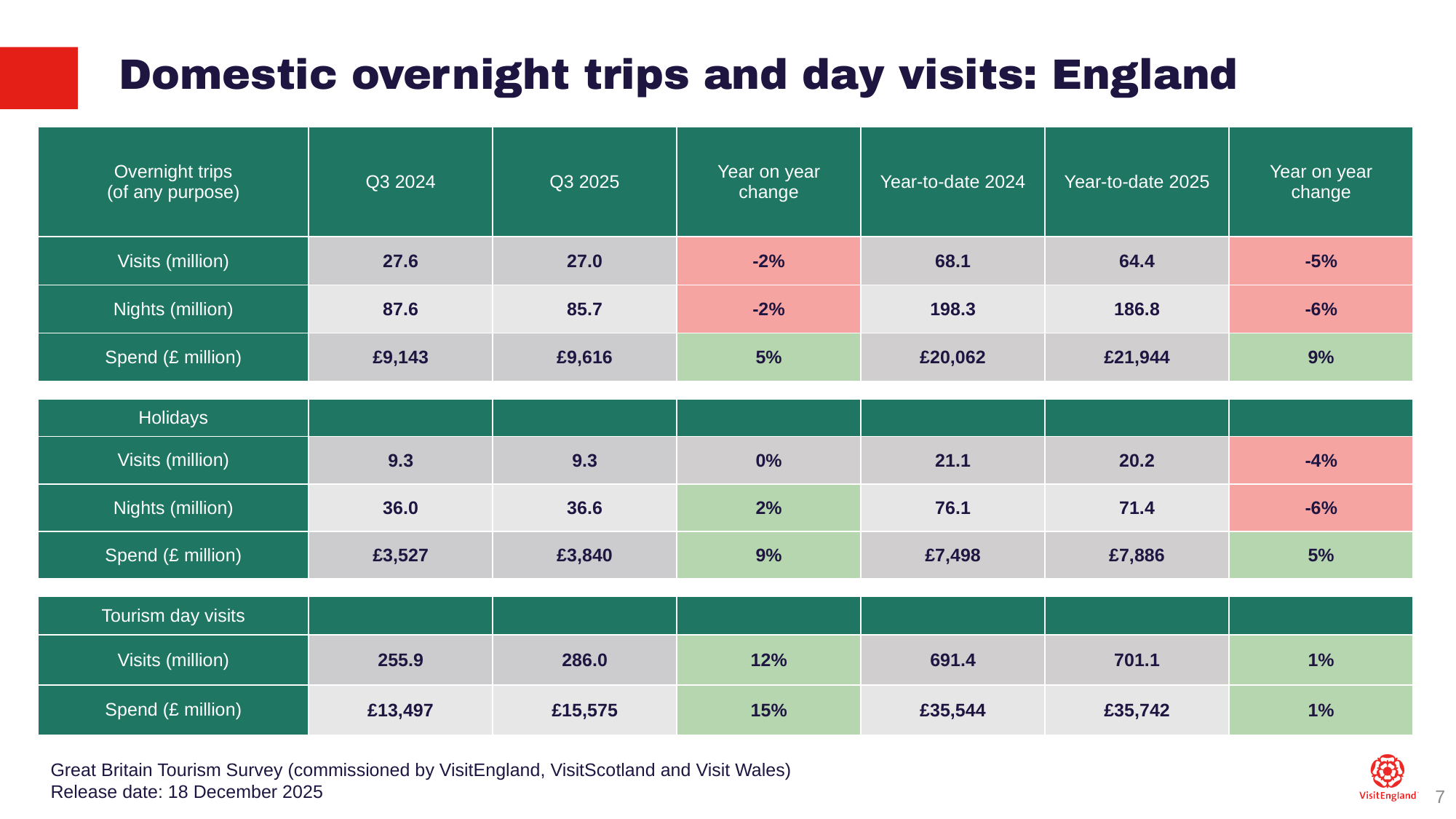

# Domestic overnight trips and day visits: England
| Overnight trips (of any purpose) | Q3 2024 | Q3 2025 | Year on year change | Year-to-date 2024 | Year-to-date 2025 | Year on year change |
| --- | --- | --- | --- | --- | --- | --- |
| Visits (million) | 27.6 | 27.0 | -2% | 68.1 | 64.4 | -5% |
| Nights (million) | 87.6 | 85.7 | -2% | 198.3 | 186.8 | -6% |
| Spend (£ million) | £9,143 | £9,616 | 5% | £20,062 | £21,944 | 9% |
| Holidays | Q3 2024 | Q3 2025 | Year on year change | Year-to-date 2024 | Year-to-date 2025 | Year on year change |
| --- | --- | --- | --- | --- | --- | --- |
| Visits (million) | 9.3 | 9.3 | 0% | 21.1 | 20.2 | -4% |
| Nights (million) | 36.0 | 36.6 | 2% | 76.1 | 71.4 | -6% |
| Spend (£ million) | £3,527 | £3,840 | 9% | £7,498 | £7,886 | 5% |
| Tourism day visits | Q3 2024 | Q3 2025 | Year on year change | Year-to-date 2024 | Year-to-date 2025 | Year on year change |
| --- | --- | --- | --- | --- | --- | --- |
| Visits (million) | 255.9 | 286.0 | 12% | 691.4 | 701.1 | 1% |
| Spend (£ million) | £13,497 | £15,575 | 15% | £35,544 | £35,742 | 1% |
Great Britain Tourism Survey (commissioned by VisitEngland, VisitScotland and Visit Wales)
Release date: 18 December 2025
7